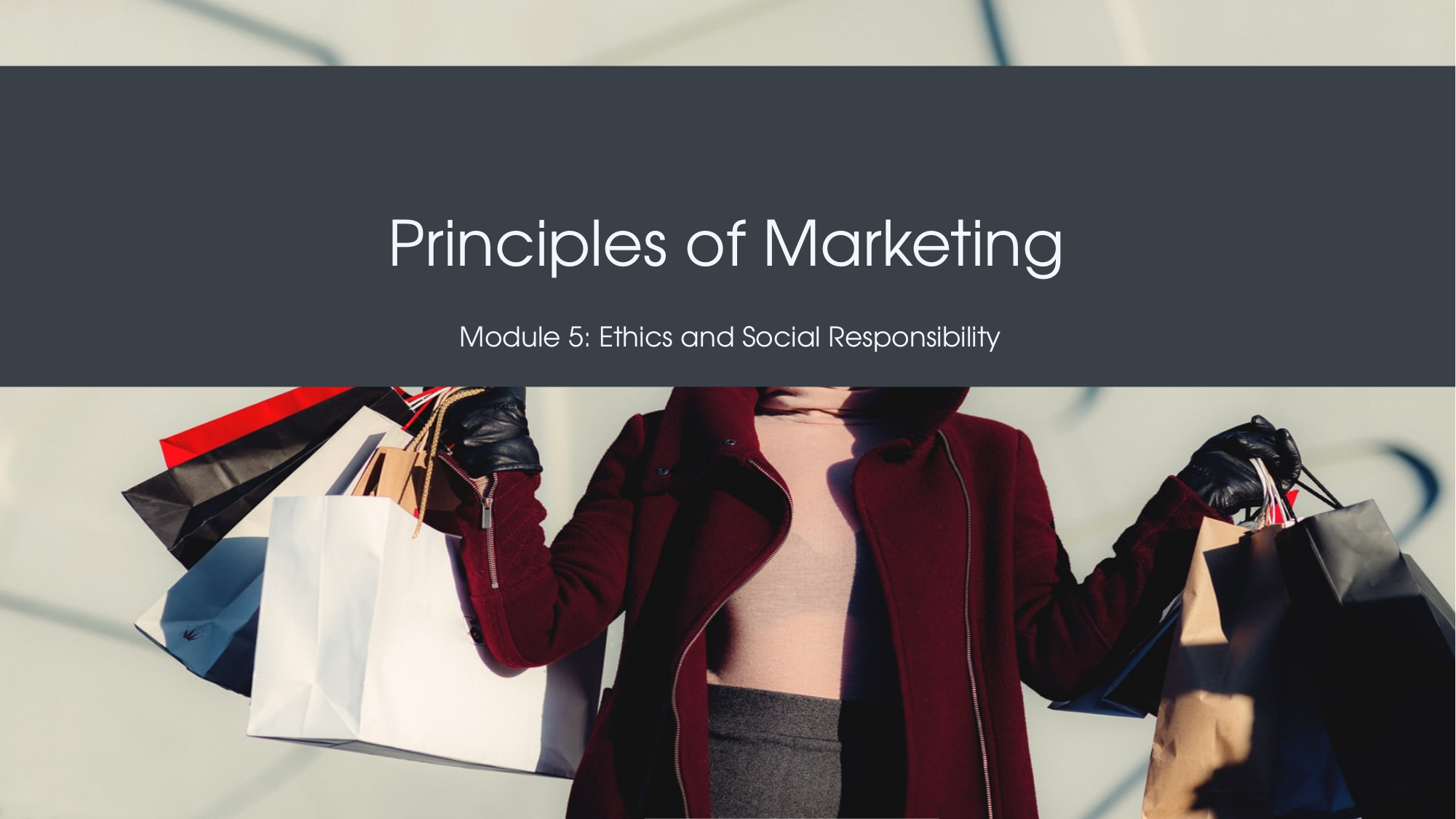

# Principles of Marketing
Module 5: Ethics and Social Responsibility